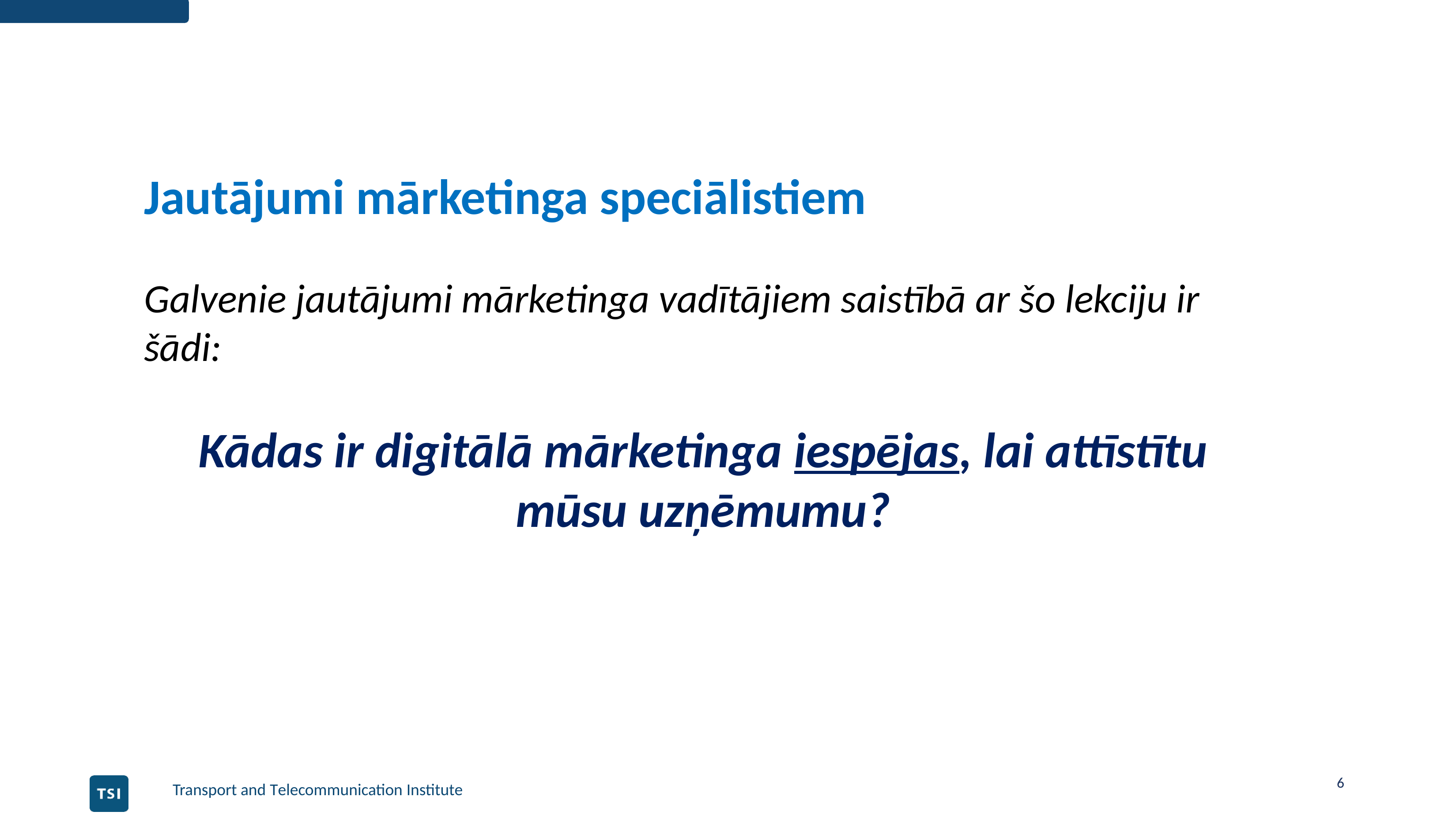

Jautājumi mārketinga speciālistiem

Galvenie jautājumi mārketinga vadītājiem saistībā ar šo lekciju ir šādi:

Kādas ir digitālā mārketinga iespējas, lai attīstītu mūsu uzņēmumu?

6
6